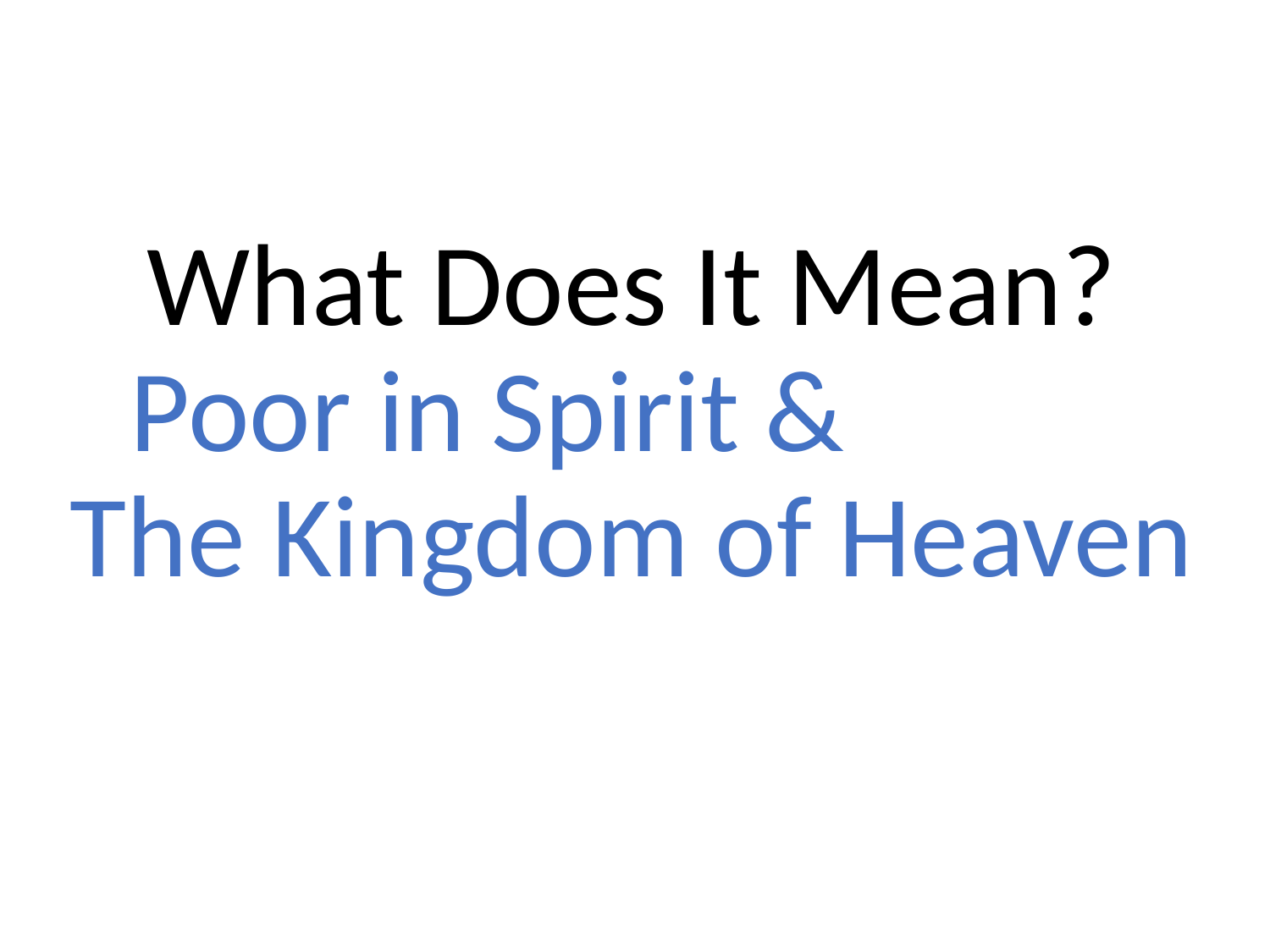

# What Does It Mean? Poor in Spirit &            The Kingdom of Heaven